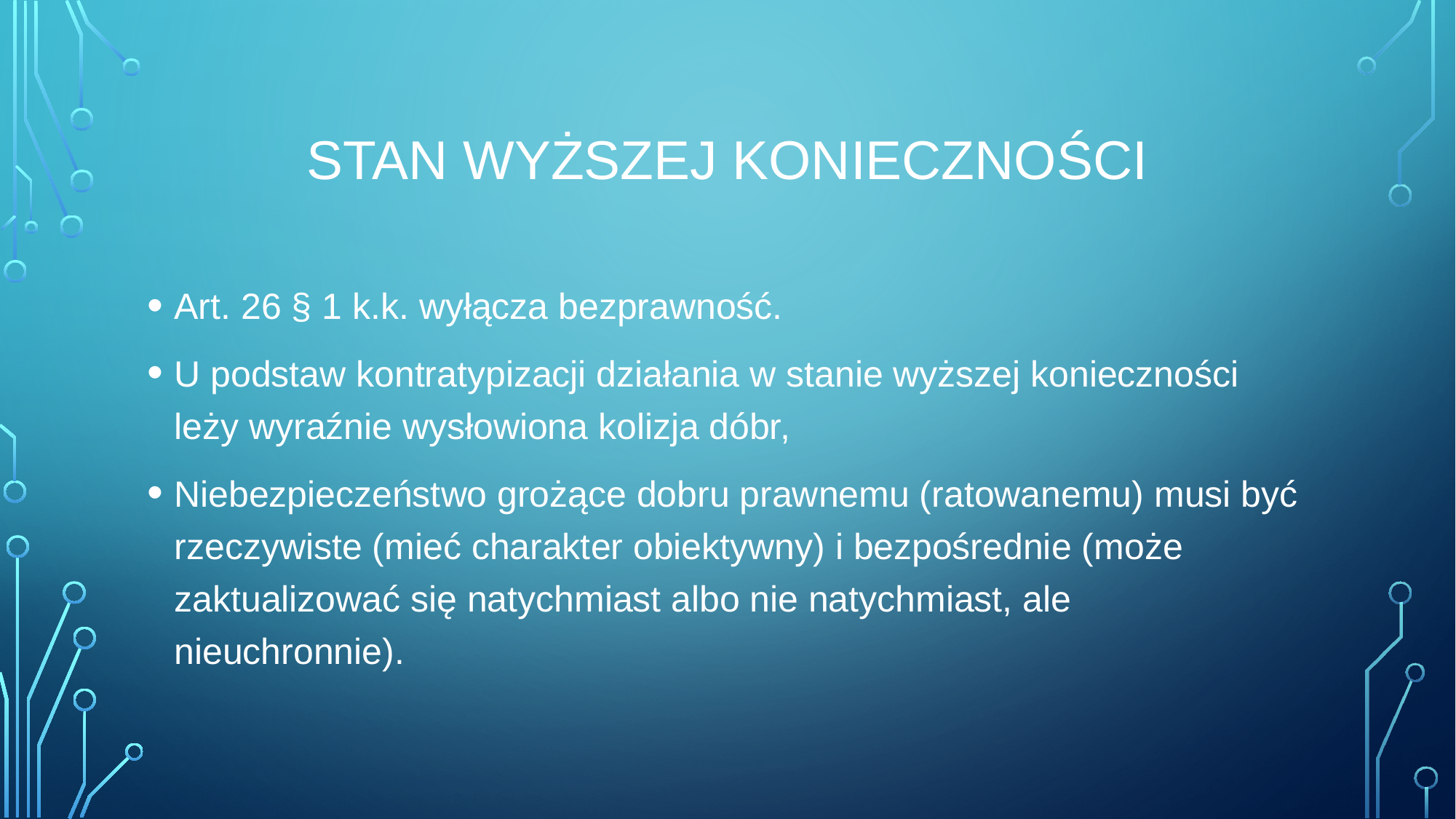

# Stan wyższej konieczności
Art. 26 § 1 k.k. wyłącza bezprawność.
U podstaw kontratypizacji działania w stanie wyższej konieczności leży wyraźnie wysłowiona kolizja dóbr,
Niebezpieczeństwo grożące dobru prawnemu (ratowanemu) musi być rzeczywiste (mieć charakter obiektywny) i bezpośrednie (może zaktualizować się natychmiast albo nie natychmiast, ale nieuchronnie).